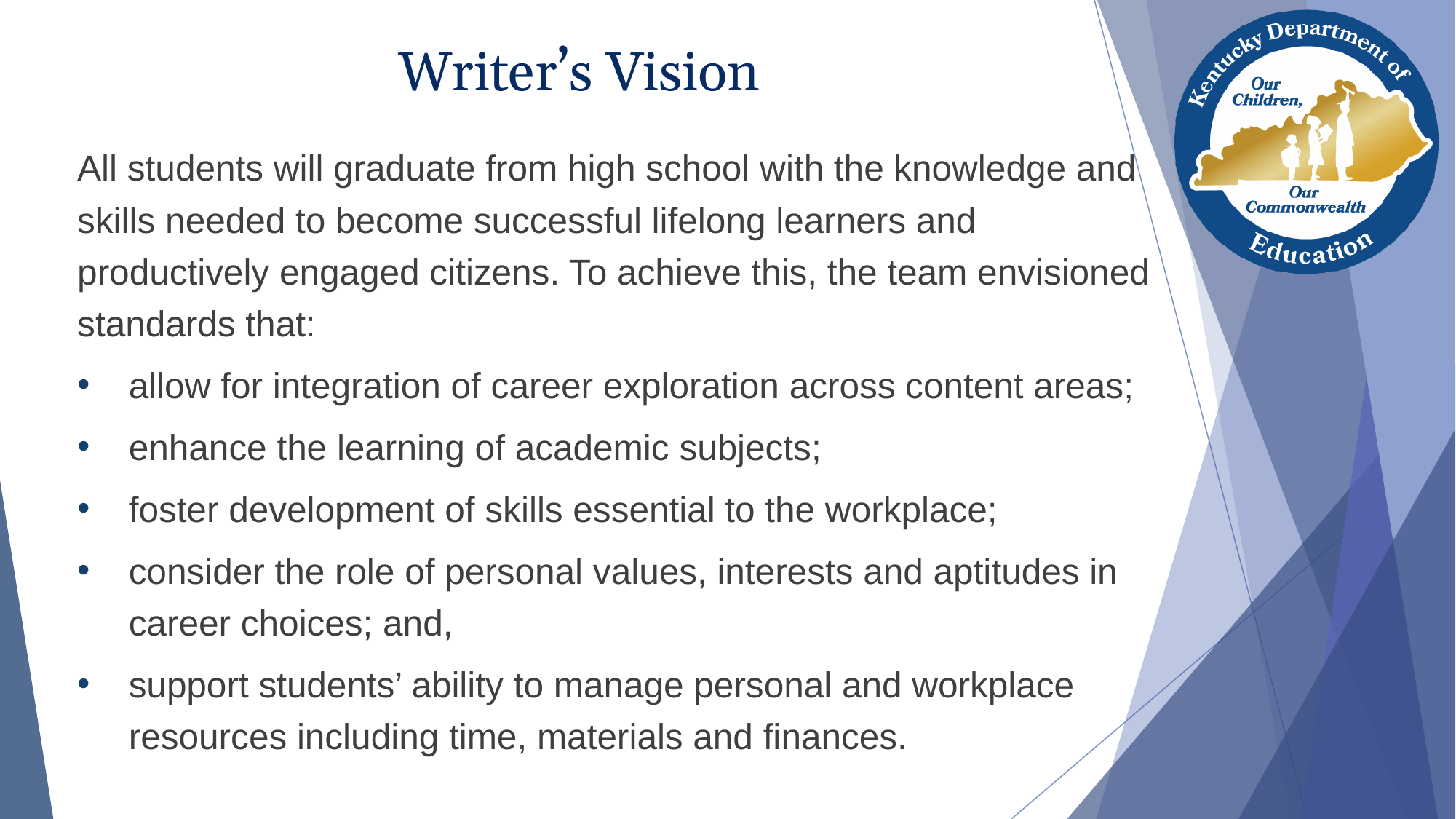

# Writer’s Vision
All students will graduate from high school with the knowledge and skills needed to become successful lifelong learners and productively engaged citizens. To achieve this, the team envisioned standards that:
allow for integration of career exploration across content areas;
enhance the learning of academic subjects;
foster development of skills essential to the workplace;
consider the role of personal values, interests and aptitudes in career choices; and,
support students’ ability to manage personal and workplace resources including time, materials and finances.